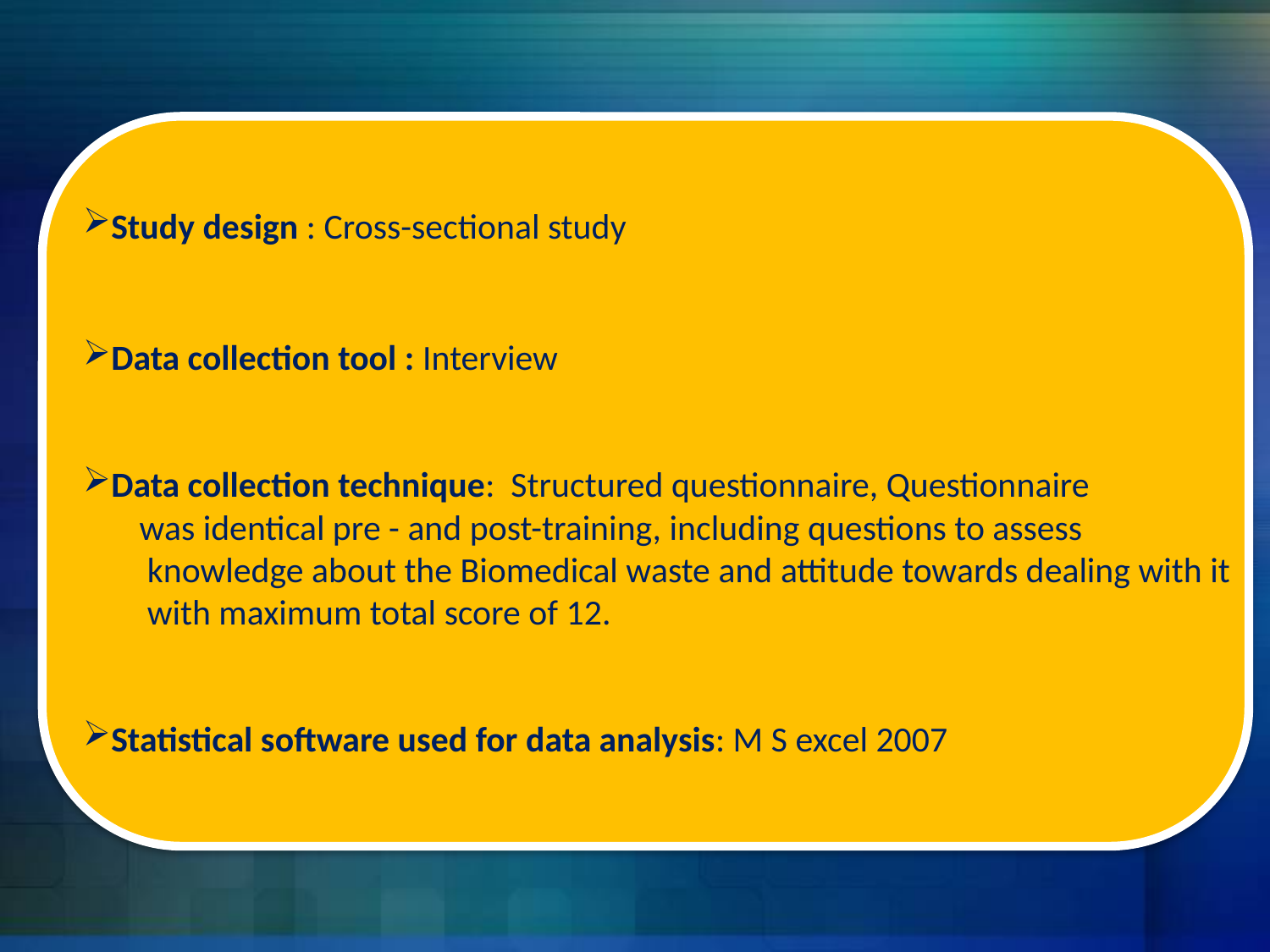

Study design : Cross-sectional study

Data collection tool : Interview

Data collection technique:  Structured questionnaire, Questionnaire
       was identical pre - and post-training, including questions to assess
        knowledge about the Biomedical waste and attitude towards dealing with it
        with maximum total score of 12.

Statistical software used for data analysis: M S excel 2007